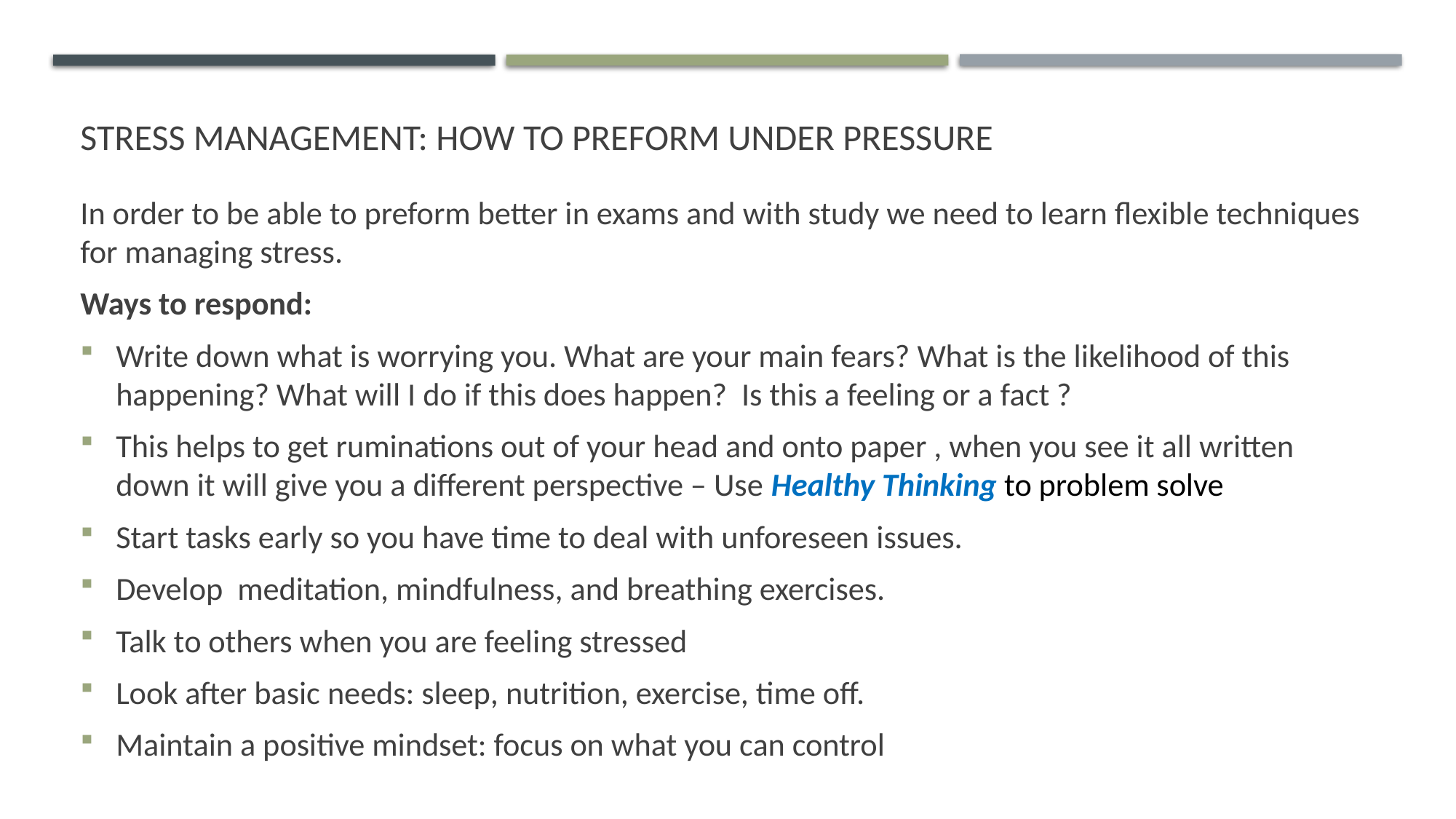

# Stress management: how to preform under pressure
In order to be able to preform better in exams and with study we need to learn flexible techniques for managing stress.
Ways to respond:
Write down what is worrying you. What are your main fears? What is the likelihood of this happening? What will I do if this does happen?  Is this a feeling or a fact ?
This helps to get ruminations out of your head and onto paper , when you see it all written down it will give you a different perspective – Use Healthy Thinking to problem solve
Start tasks early so you have time to deal with unforeseen issues.
Develop  meditation, mindfulness, and breathing exercises.
Talk to others when you are feeling stressed
Look after basic needs: sleep, nutrition, exercise, time off.
Maintain a positive mindset: focus on what you can control